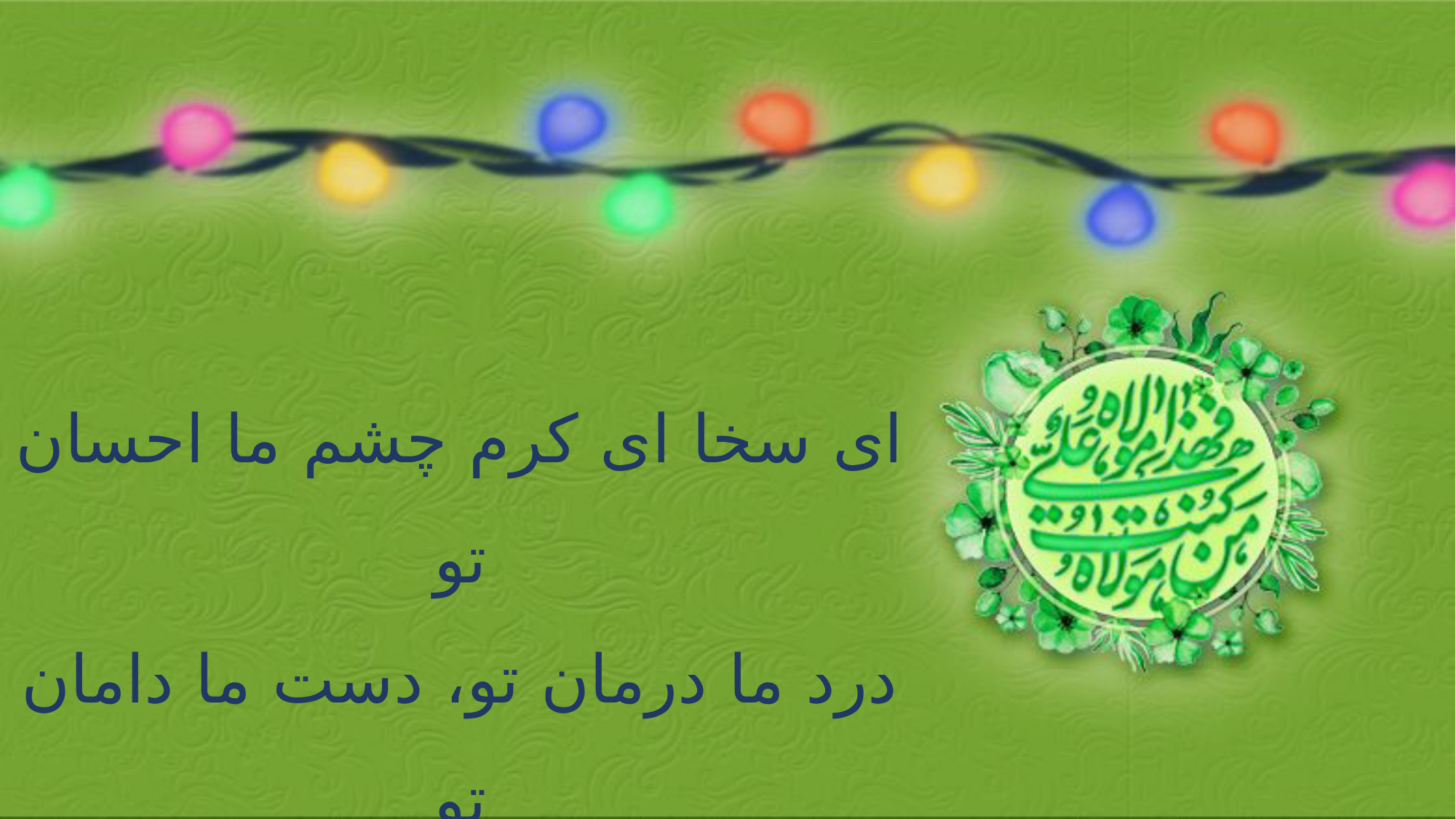

ای سخا ای کرم چشم ما احسان تو
درد ما درمان تو، دست ما دامان تو